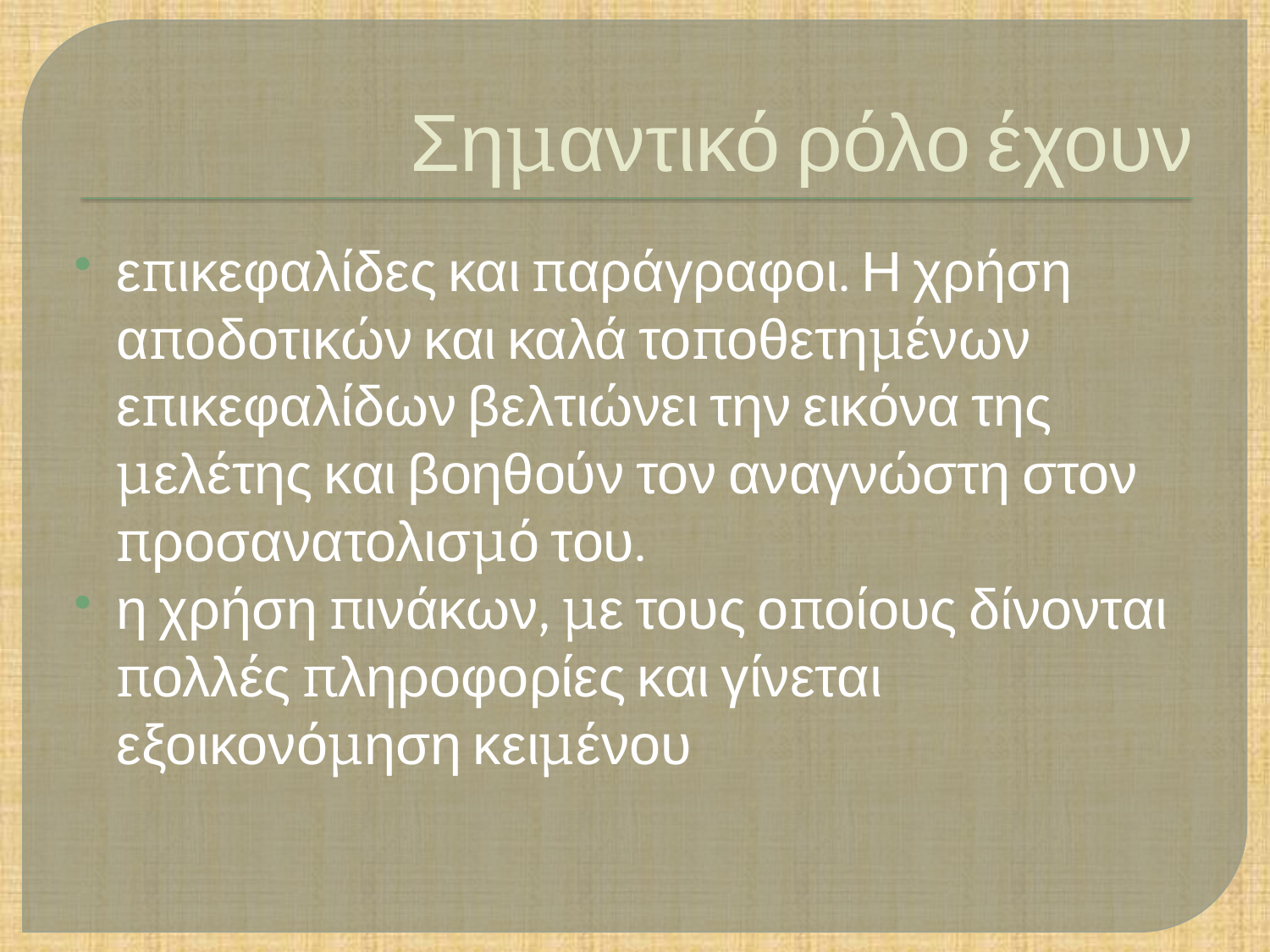

# Σημαντικό ρόλο έχουν
επικεφαλίδες και παράγραφοι. Η χρήση αποδοτικών και καλά τοποθετημένων επικεφαλίδων βελτιώνει την εικόνα της μελέτης και βοηθούν τον αναγνώστη στον προσανατολισμό του.
η χρήση πινάκων, με τους οποίους δίνονται πολλές πληροφορίες και γίνεται εξοικονόμηση κειμένου